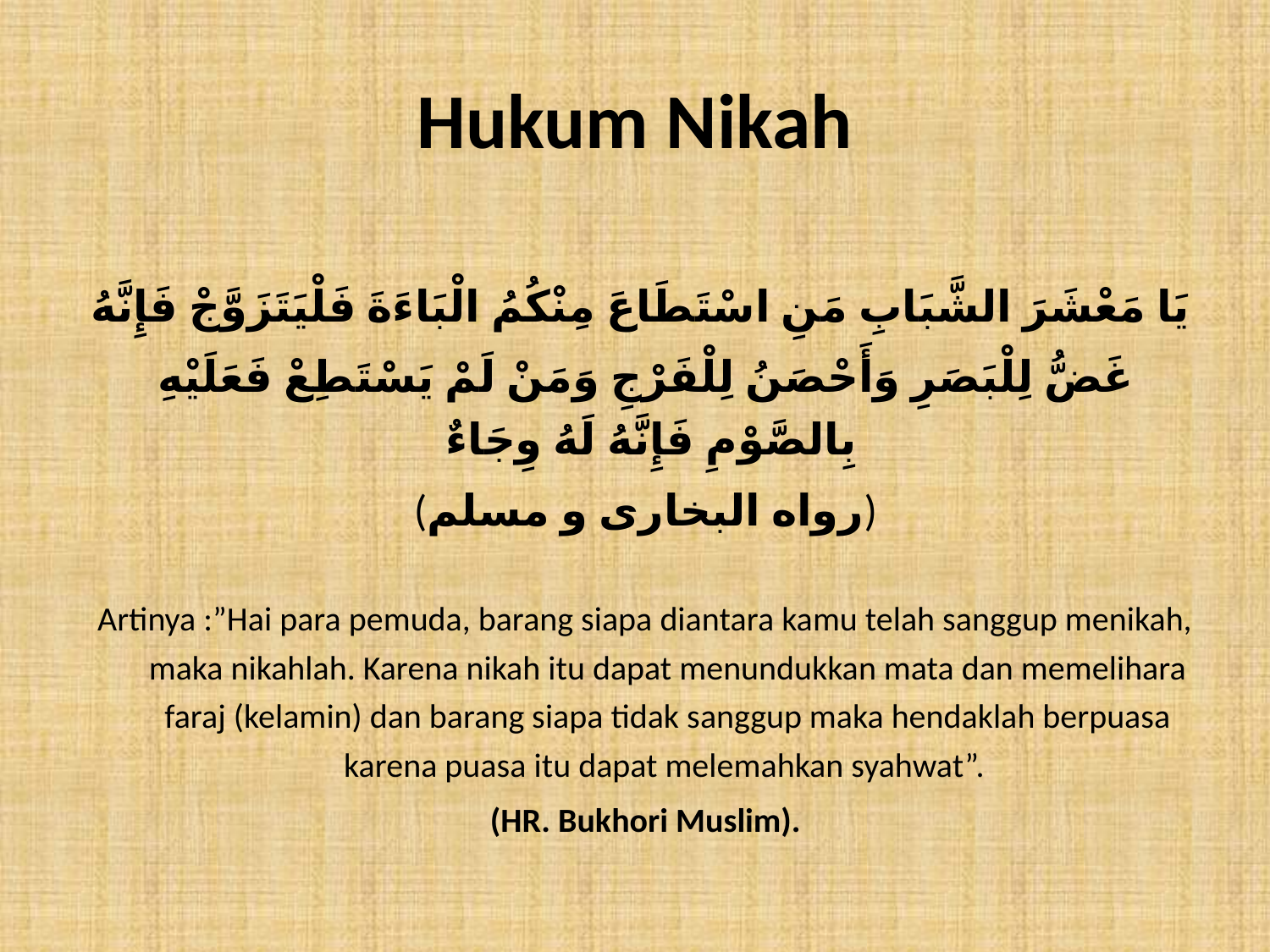

# Hukum Nikah

يَا مَعْشَرَ الشَّبَابِ مَنِ اسْتَطَاعَ مِنْكُمُ الْبَاءَةَ فَلْيَتَزَوَّجْ فَإِنَّهُ
غَضُّ لِلْبَصَرِ وَأَحْصَنُ لِلْفَرْجِ وَمَنْ لَمْ يَسْتَطِعْ فَعَلَيْهِ بِالصَّوْمِ فَإِنَّهُ لَهُ وِجَاءٌ
(رواه البخارى و مسلم)

Artinya :”Hai para pemuda, barang siapa diantara kamu telah sanggup menikah, maka nikahlah. Karena nikah itu dapat menundukkan mata dan memelihara faraj (kelamin) dan barang siapa tidak sanggup maka hendaklah berpuasa karena puasa itu dapat melemahkan syahwat”.
(HR. Bukhori Muslim).